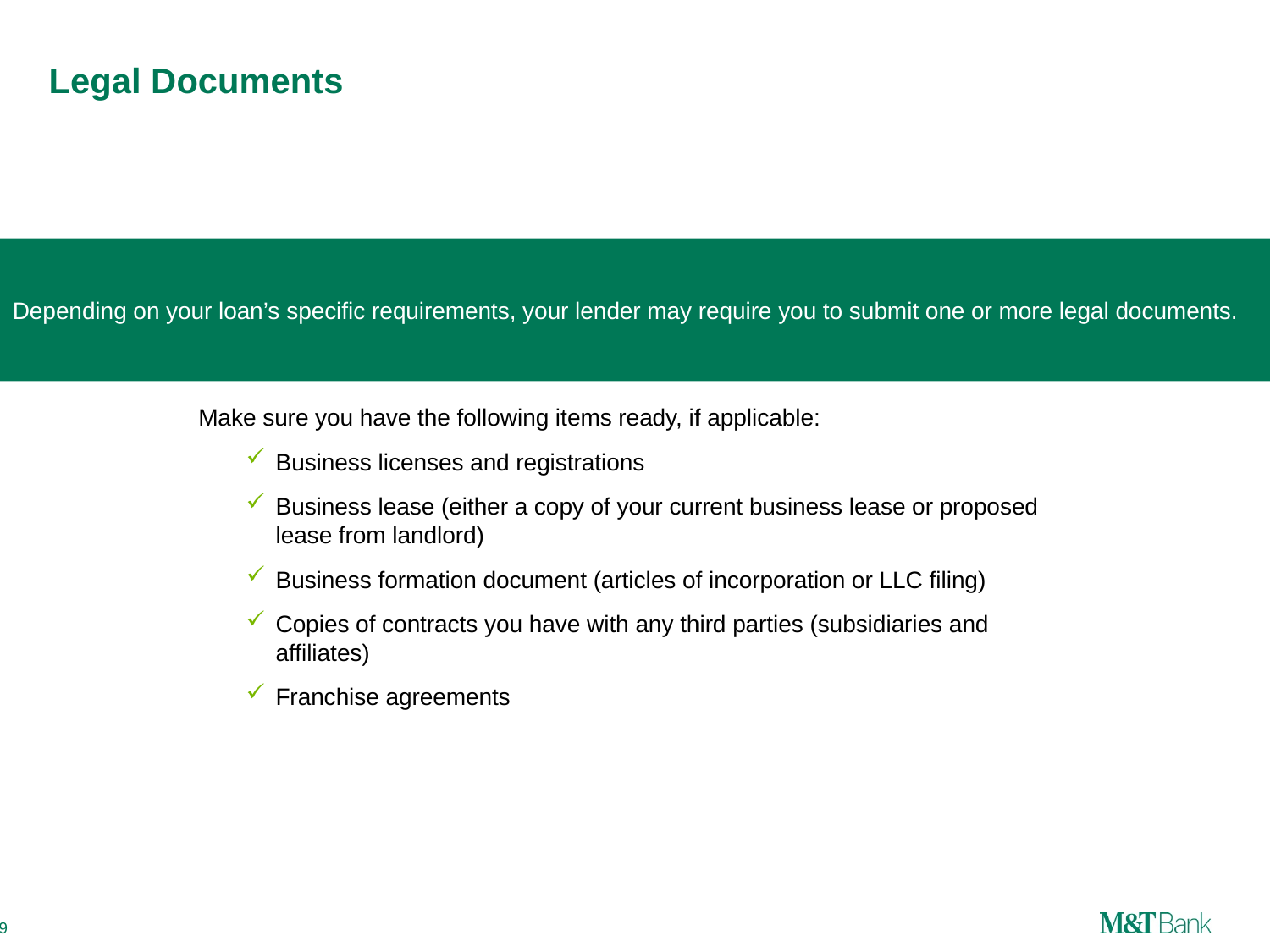

# Legal Documents
Depending on your loan’s specific requirements, your lender may require you to submit one or more legal documents.
Make sure you have the following items ready, if applicable:
Business licenses and registrations
Business lease (either a copy of your current business lease or proposed lease from landlord)
Business formation document (articles of incorporation or LLC filing)
Copies of contracts you have with any third parties (subsidiaries and affiliates)
Franchise agreements